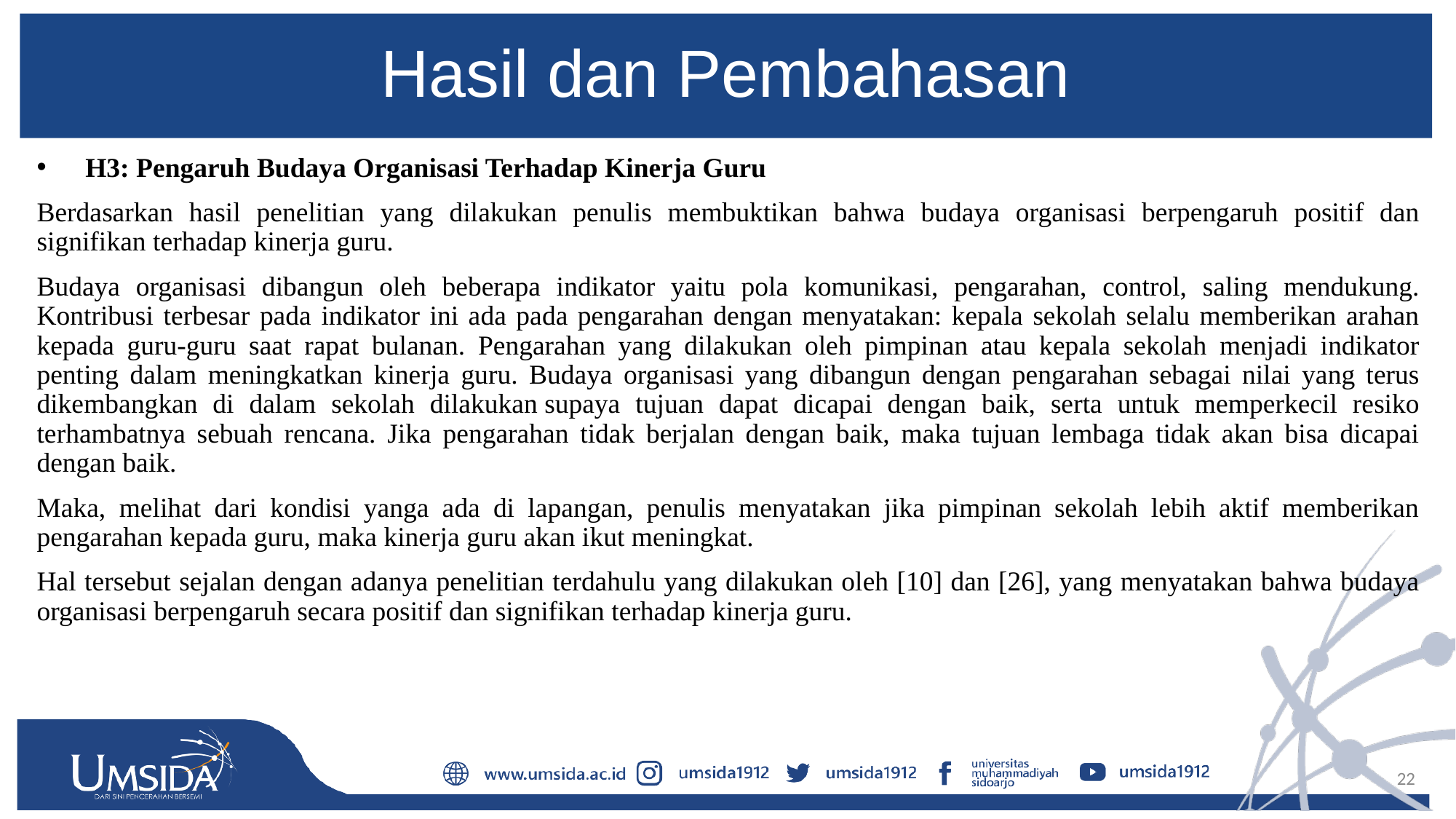

# Hasil dan Pembahasan
H3: Pengaruh Budaya Organisasi Terhadap Kinerja Guru
Berdasarkan hasil penelitian yang dilakukan penulis membuktikan bahwa budaya organisasi berpengaruh positif dan signifikan terhadap kinerja guru.
Budaya organisasi dibangun oleh beberapa indikator yaitu pola komunikasi, pengarahan, control, saling mendukung. Kontribusi terbesar pada indikator ini ada pada pengarahan dengan menyatakan: kepala sekolah selalu memberikan arahan kepada guru-guru saat rapat bulanan. Pengarahan yang dilakukan oleh pimpinan atau kepala sekolah menjadi indikator penting dalam meningkatkan kinerja guru. Budaya organisasi yang dibangun dengan pengarahan sebagai nilai yang terus dikembangkan di dalam sekolah dilakukan supaya tujuan dapat dicapai dengan baik, serta untuk memperkecil resiko terhambatnya sebuah rencana. Jika pengarahan tidak berjalan dengan baik, maka tujuan lembaga tidak akan bisa dicapai dengan baik.
Maka, melihat dari kondisi yanga ada di lapangan, penulis menyatakan jika pimpinan sekolah lebih aktif memberikan pengarahan kepada guru, maka kinerja guru akan ikut meningkat.
Hal tersebut sejalan dengan adanya penelitian terdahulu yang dilakukan oleh [10] dan [26], yang menyatakan bahwa budaya organisasi berpengaruh secara positif dan signifikan terhadap kinerja guru.